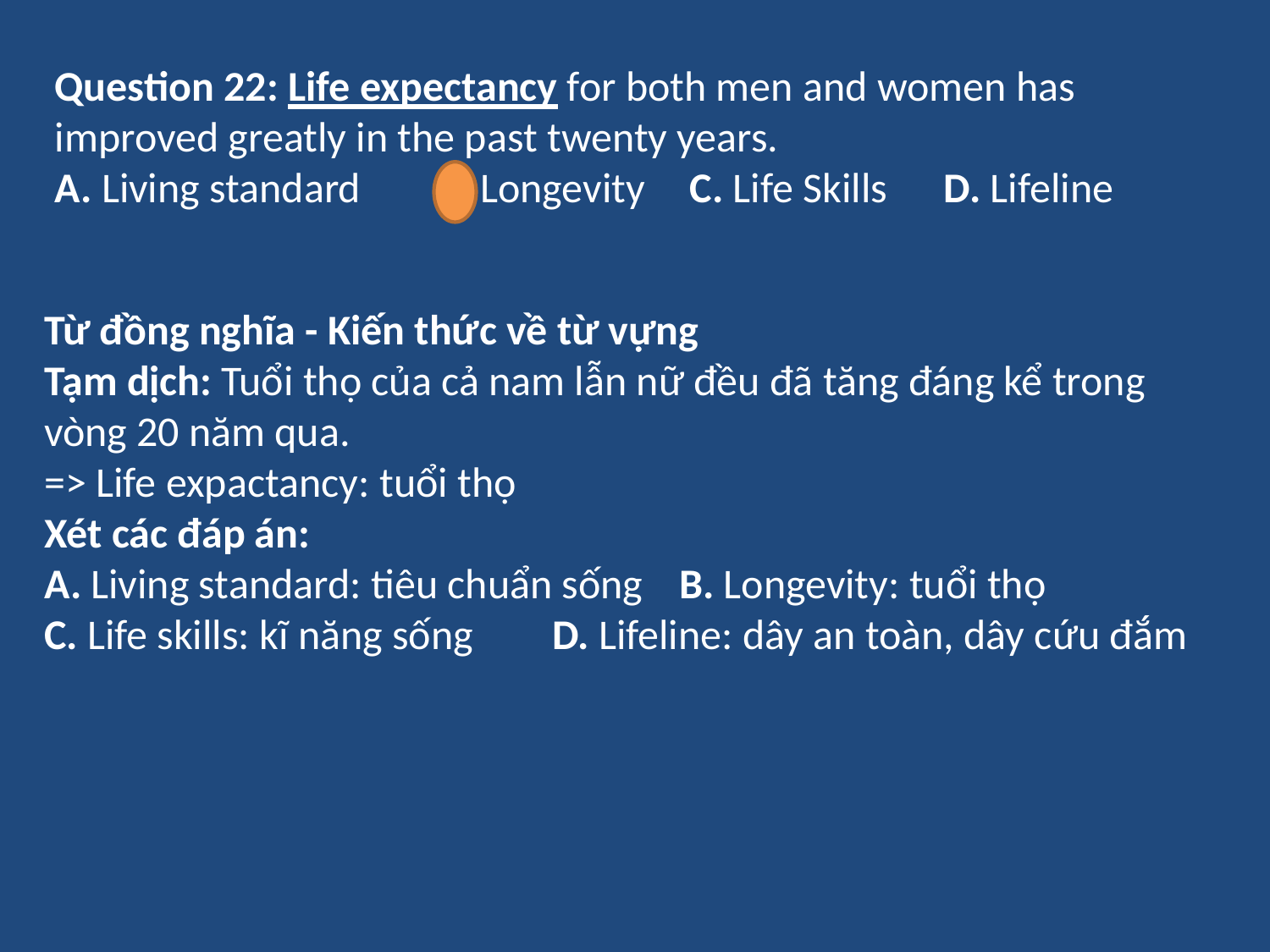

Question 22: Life expectancy for both men and women has improved greatly in the past twenty years.
A. Living standard	B. Longevity	C. Life Skills	D. Lifeline

Từ đồng nghĩa - Kiến thức về từ vựng
Tạm dịch: Tuổi thọ của cả nam lẫn nữ đều đã tăng đáng kể trong vòng 20 năm qua.
=> Life expactancy: tuổi thọ
Xét các đáp án:
A. Living standard: tiêu chuẩn sống	B. Longevity: tuổi thọ
C. Life skills: kĩ năng sống	D. Lifeline: dây an toàn, dây cứu đắm